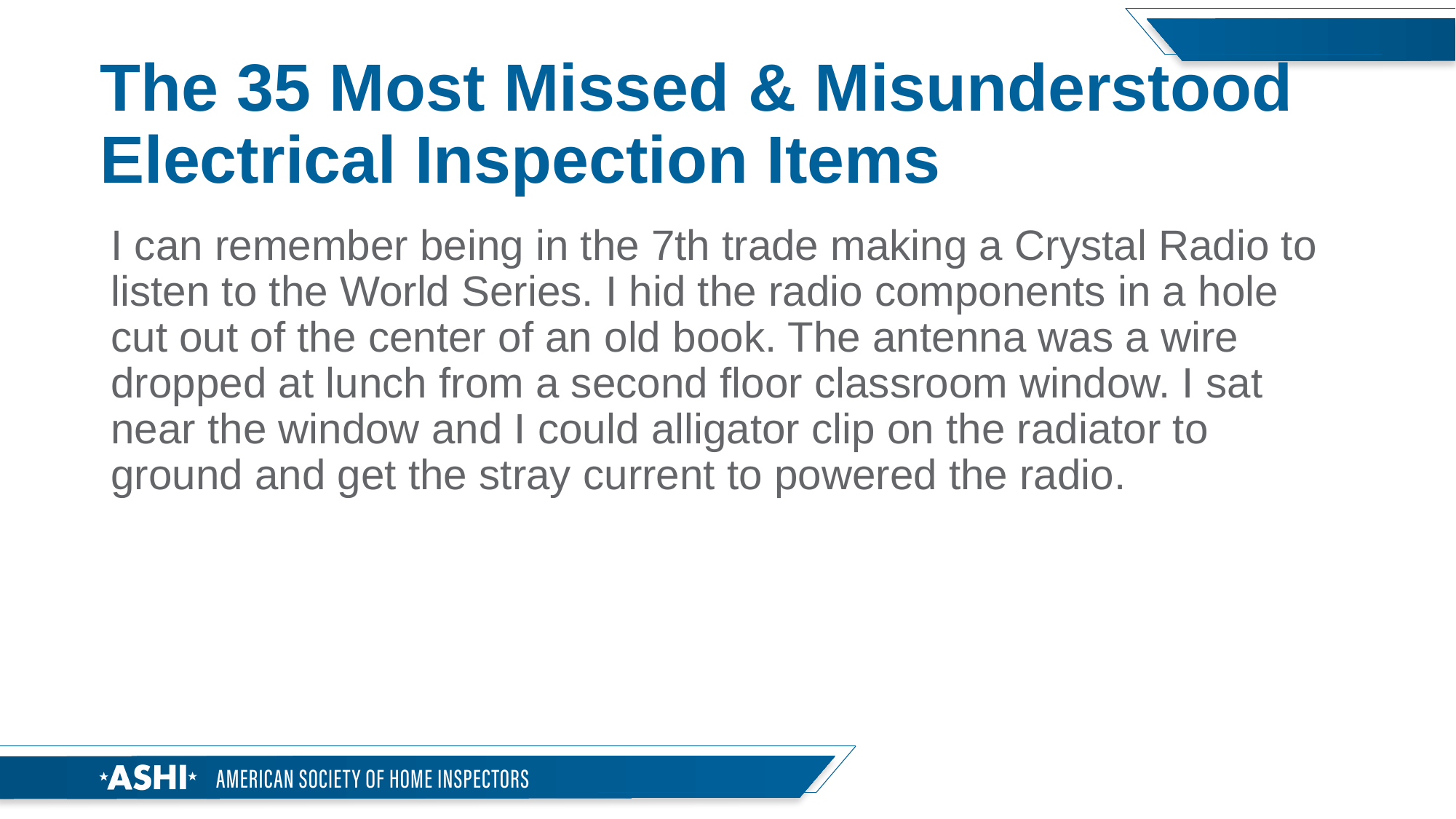

# The 35 Most Missed & Misunderstood Electrical Inspection Items
I can remember being in the 7th trade making a Crystal Radio to listen to the World Series. I hid the radio components in a hole cut out of the center of an old book. The antenna was a wire dropped at lunch from a second floor classroom window. I sat near the window and I could alligator clip on the radiator to ground and get the stray current to powered the radio.